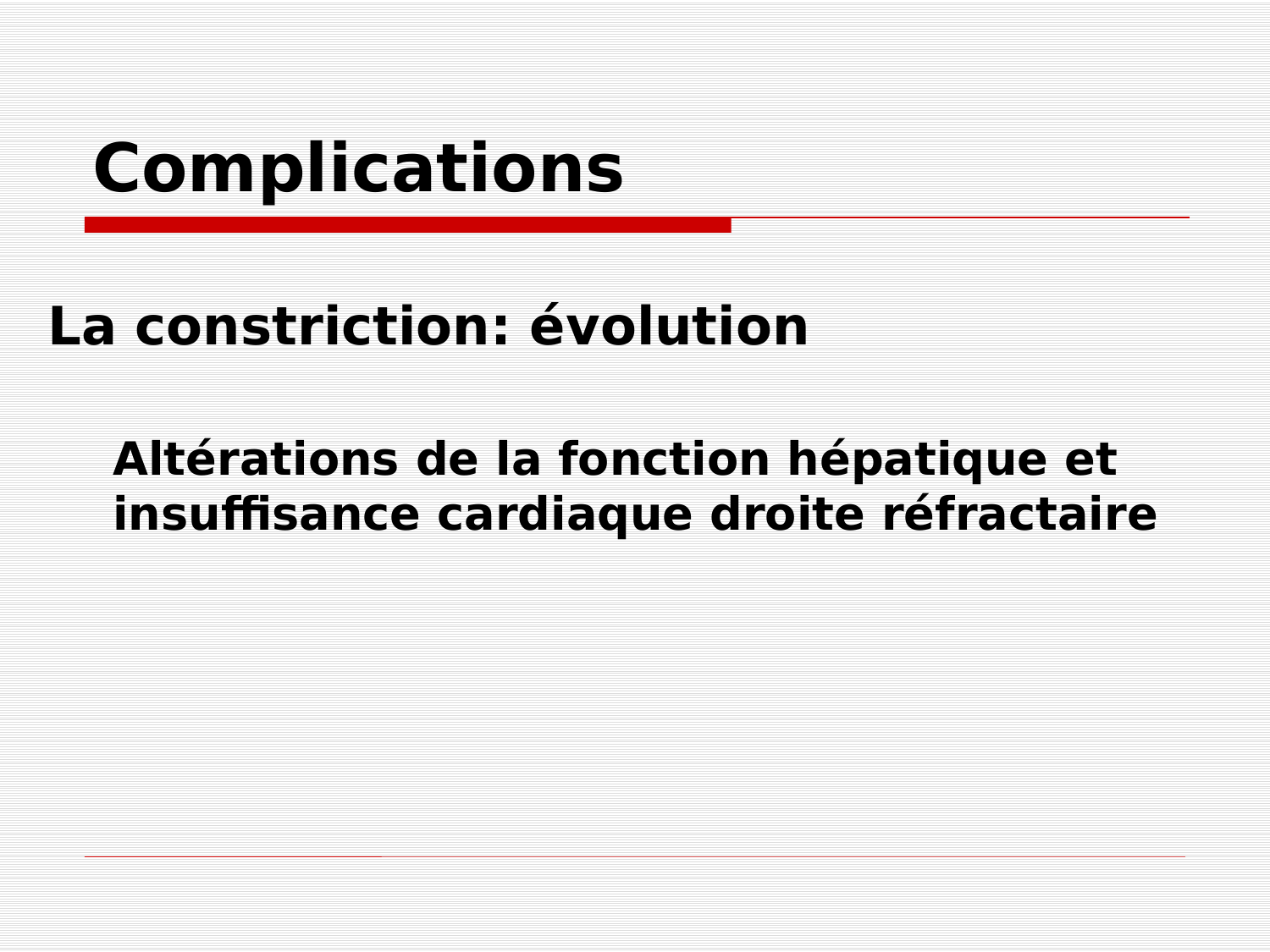

# Complications
La constriction: évolution

Altérations de la fonction hépatique et insuffisance cardiaque droite réfractaire